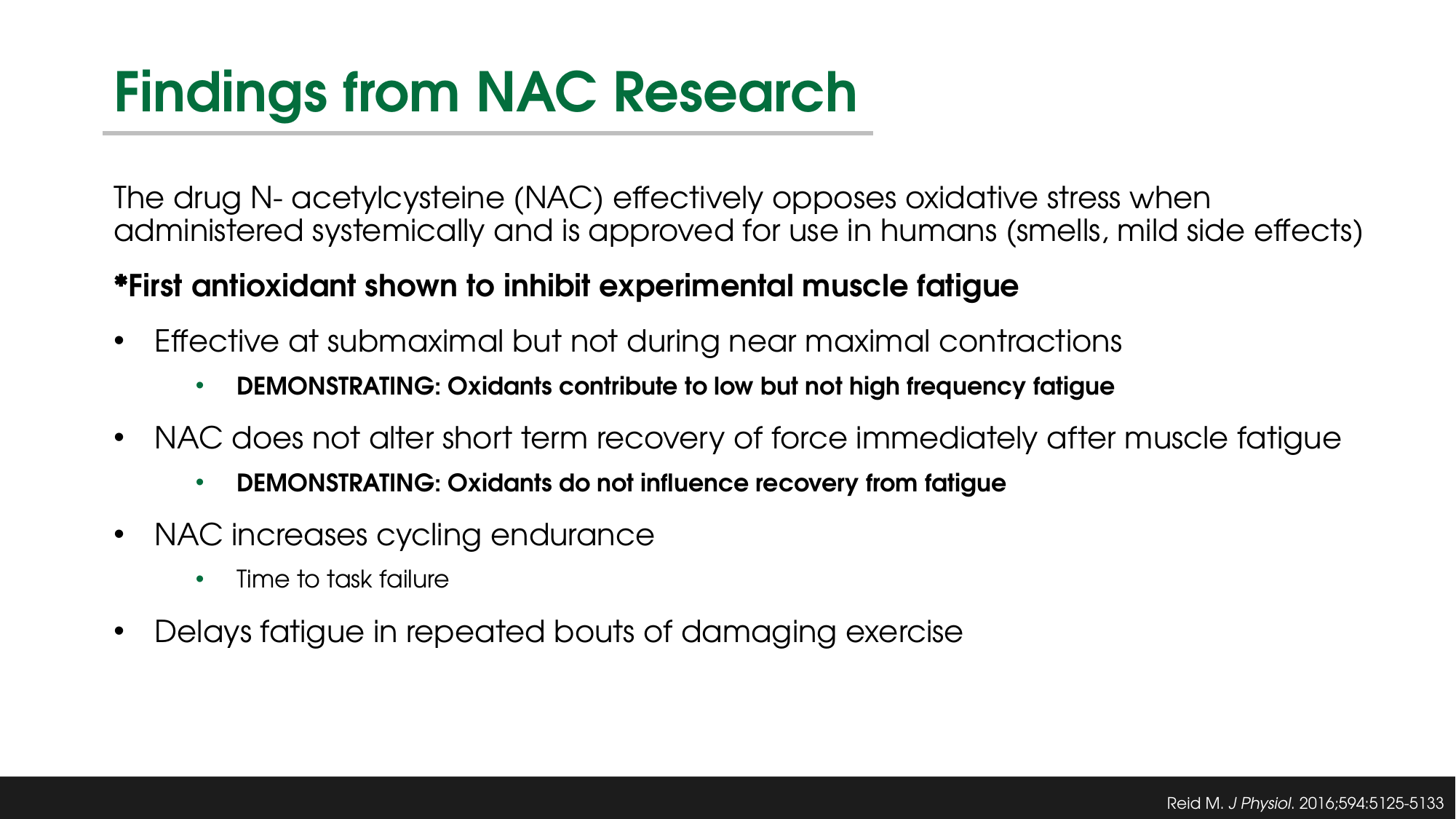

# Findings from NAC Research
The drug N- acetylcysteine (NAC) effectively opposes oxidative stress when administered systemically and is approved for use in humans (smells, mild side effects)
*First antioxidant shown to inhibit experimental muscle fatigue
Effective at submaximal but not during near maximal contractions
DEMONSTRATING: Oxidants contribute to low but not high frequency fatigue
NAC does not alter short term recovery of force immediately after muscle fatigue
DEMONSTRATING: Oxidants do not influence recovery from fatigue
NAC increases cycling endurance
Time to task failure
Delays fatigue in repeated bouts of damaging exercise

Reid M. J Physiol. 2016;594:5125-5133